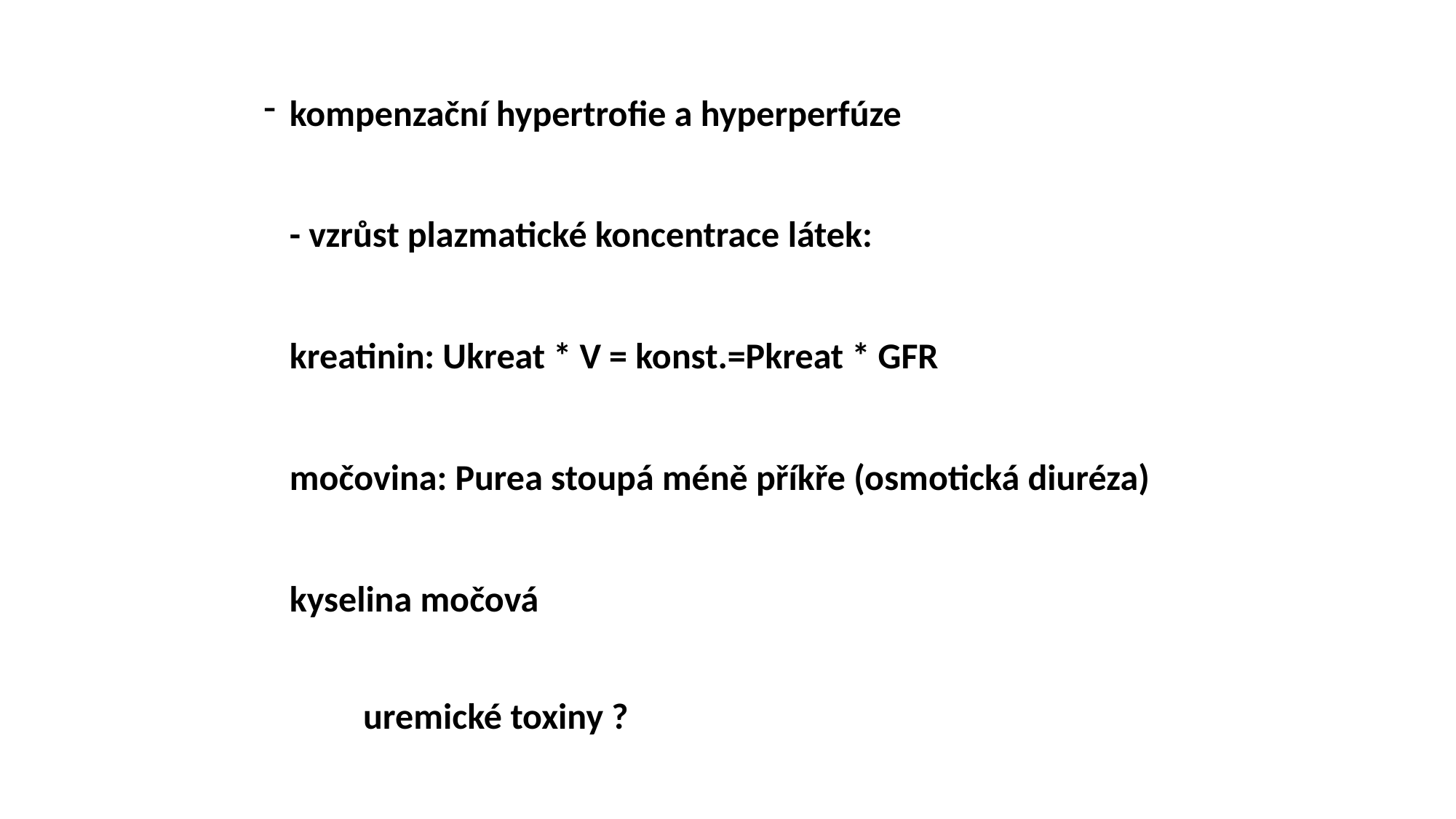

# kompenzační hypertrofie a hyperperfúze - vzrůst plazmatické koncentrace látek: kreatinin: Ukreat * V = konst.=Pkreat * GFR močovina: Purea stoupá méně příkře (osmotická diuréza) kyselina močová uremické toxiny ?